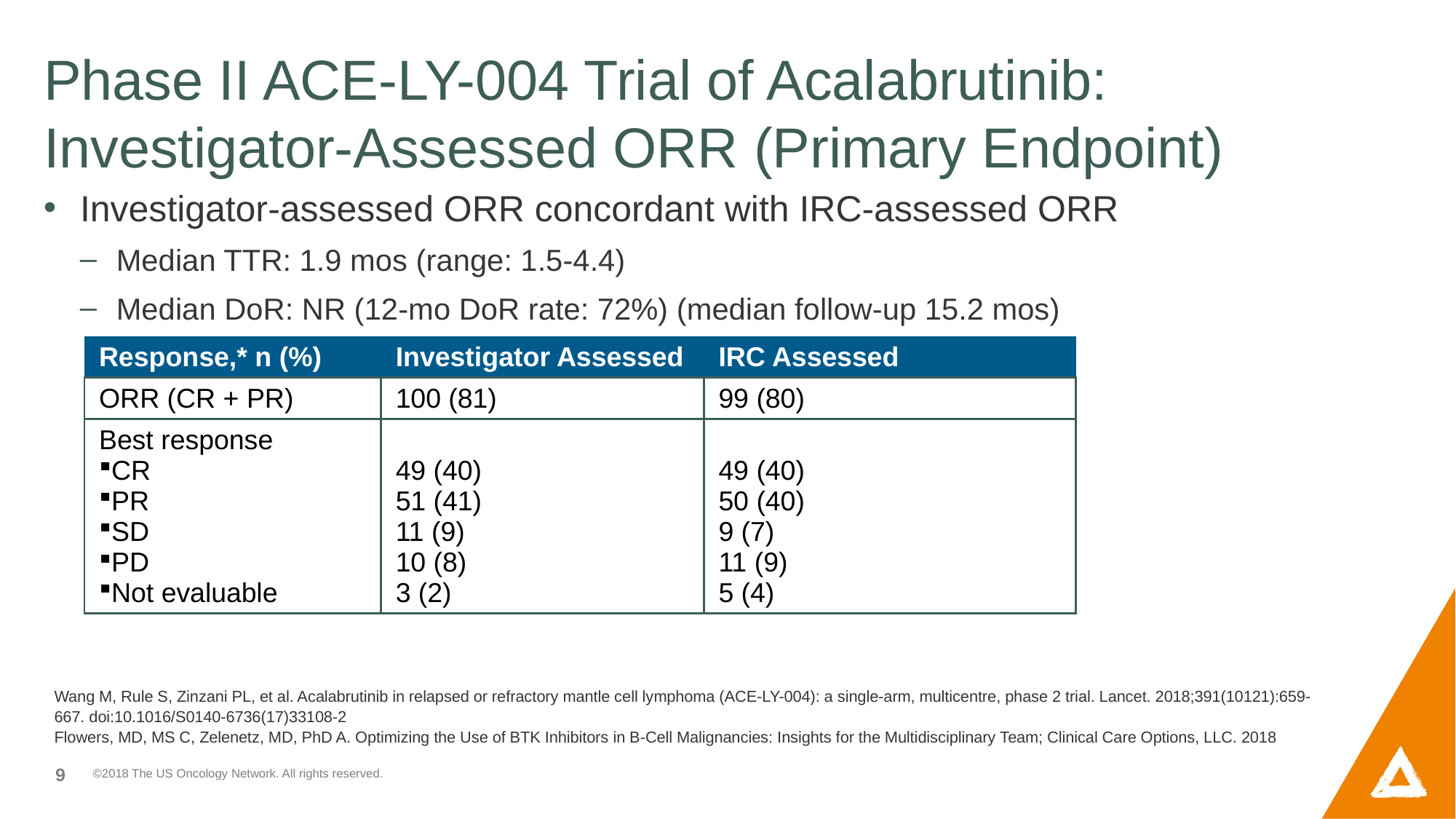

# Phase II ACE-LY-004 Trial of Acalabrutinib: Investigator-Assessed ORR (Primary Endpoint)
Investigator-assessed ORR concordant with IRC-assessed ORR
Median TTR: 1.9 mos (range: 1.5-4.4)
Median DoR: NR (12-mo DoR rate: 72%) (median follow-up 15.2 mos)

| Response,\* n (%) | Investigator Assessed | IRC Assessed |
| --- | --- | --- |
| ORR (CR + PR) | 100 (81) | 99 (80) |
| Best response CR PR SD PD Not evaluable | 49 (40) 51 (41) 11 (9) 10 (8) 3 (2) | 49 (40) 50 (40) 9 (7) 11 (9) 5 (4) |
Wang M, Rule S, Zinzani PL, et al. Acalabrutinib in relapsed or refractory mantle cell lymphoma (ACE-LY-004): a single-arm, multicentre, phase 2 trial. Lancet. 2018;391(10121):659-667. doi:10.1016/S0140-6736(17)33108-2
Flowers, MD, MS C, Zelenetz, MD, PhD A. Optimizing the Use of BTK Inhibitors in B-Cell Malignancies: Insights for the Multidisciplinary Team; Clinical Care Options, LLC. 2018
9
©2018 The US Oncology Network. All rights reserved.